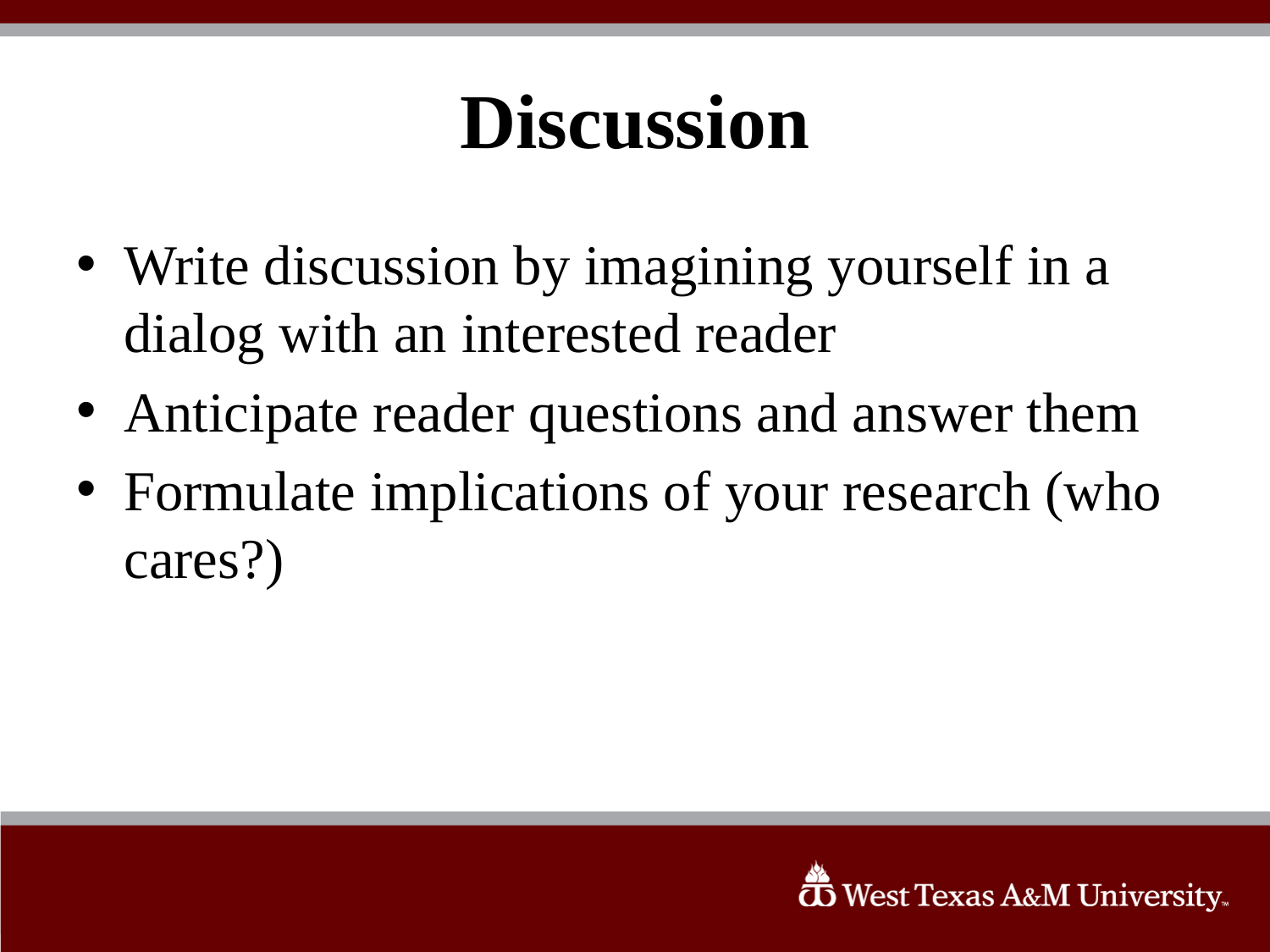

# Discussion
Write discussion by imagining yourself in a dialog with an interested reader
Anticipate reader questions and answer them
Formulate implications of your research (who cares?)